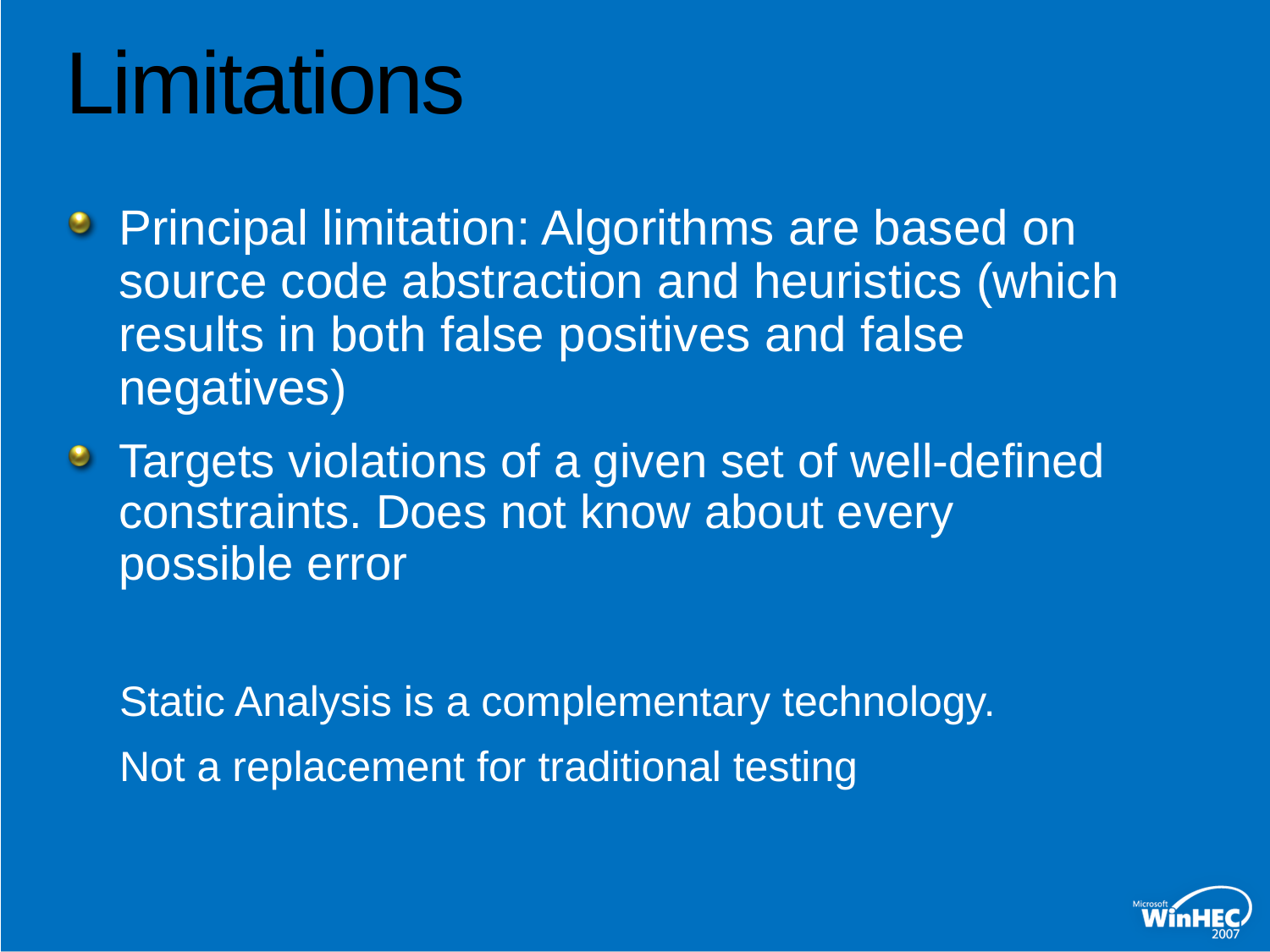

# Limitations
Principal limitation: Algorithms are based on source code abstraction and heuristics (which results in both false positives and false negatives)
Targets violations of a given set of well-defined constraints. Does not know about every possible error

Static Analysis is a complementary technology.
Not a replacement for traditional testing